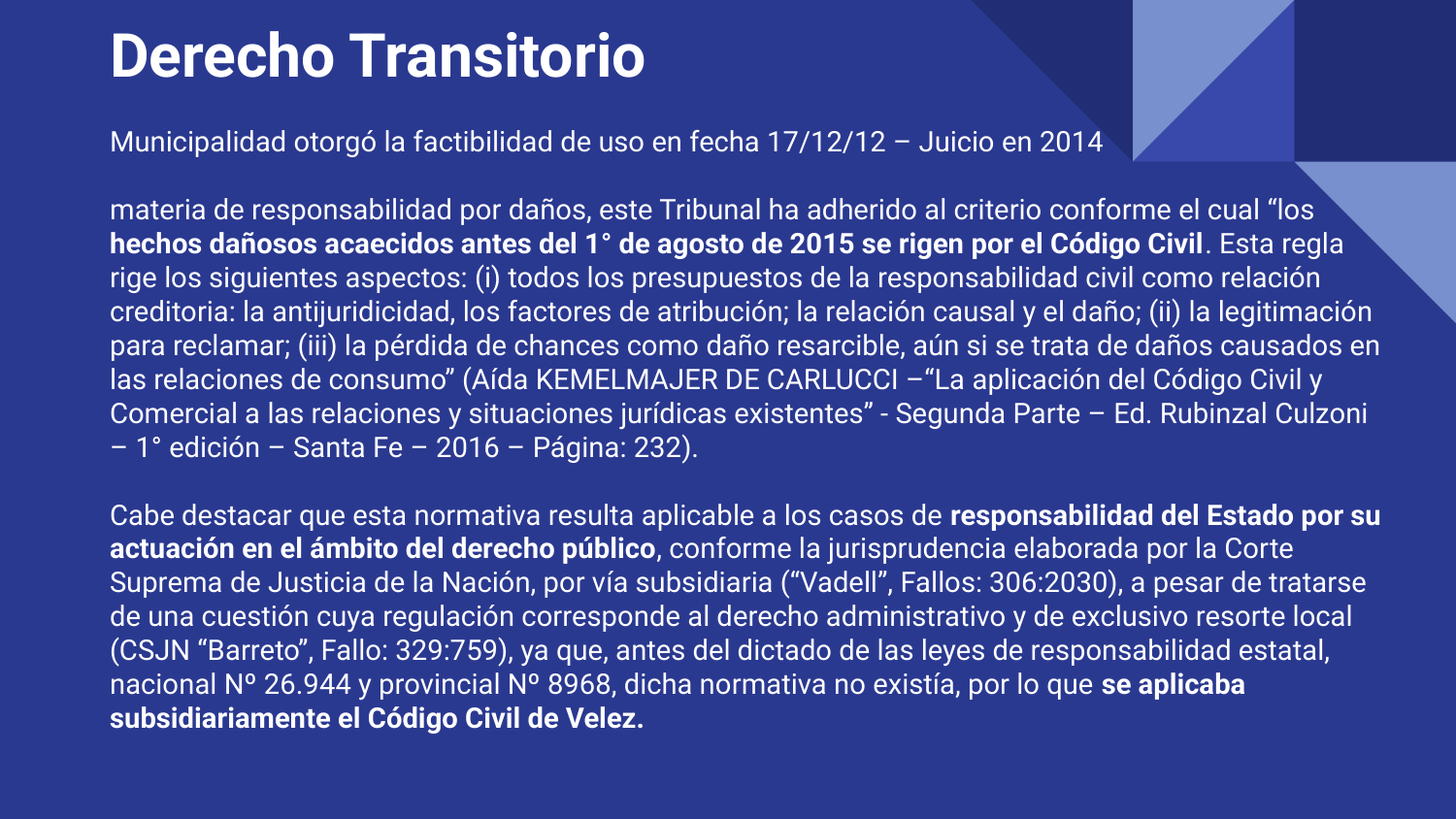

# Derecho Transitorio Municipalidad otorgó la factibilidad de uso en fecha 17/12/12 – Juicio en 2014 materia de responsabilidad por daños, este Tribunal ha adherido al criterio conforme el cual “los hechos dañosos acaecidos antes del 1° de agosto de 2015 se rigen por el Código Civil. Esta regla rige los siguientes aspectos: (i) todos los presupuestos de la responsabilidad civil como relación creditoria: la antijuridicidad, los factores de atribución; la relación causal y el daño; (ii) la legitimación para reclamar; (iii) la pérdida de chances como daño resarcible, aún si se trata de daños causados en las relaciones de consumo” (Aída KEMELMAJER DE CARLUCCI –“La aplicación del Código Civil y Comercial a las relaciones y situaciones jurídicas existentes” - Segunda Parte – Ed. Rubinzal Culzoni – 1° edición – Santa Fe – 2016 – Página: 232). Cabe destacar que esta normativa resulta aplicable a los casos de responsabilidad del Estado por su actuación en el ámbito del derecho público, conforme la jurisprudencia elaborada por la Corte Suprema de Justicia de la Nación, por vía subsidiaria (“Vadell”, Fallos: 306:2030), a pesar de tratarse de una cuestión cuya regulación corresponde al derecho administrativo y de exclusivo resorte local (CSJN “Barreto”, Fallo: 329:759), ya que, antes del dictado de las leyes de responsabilidad estatal, nacional Nº 26.944 y provincial Nº 8968, dicha normativa no existía, por lo que se aplicaba subsidiariamente el Código Civil de Velez.